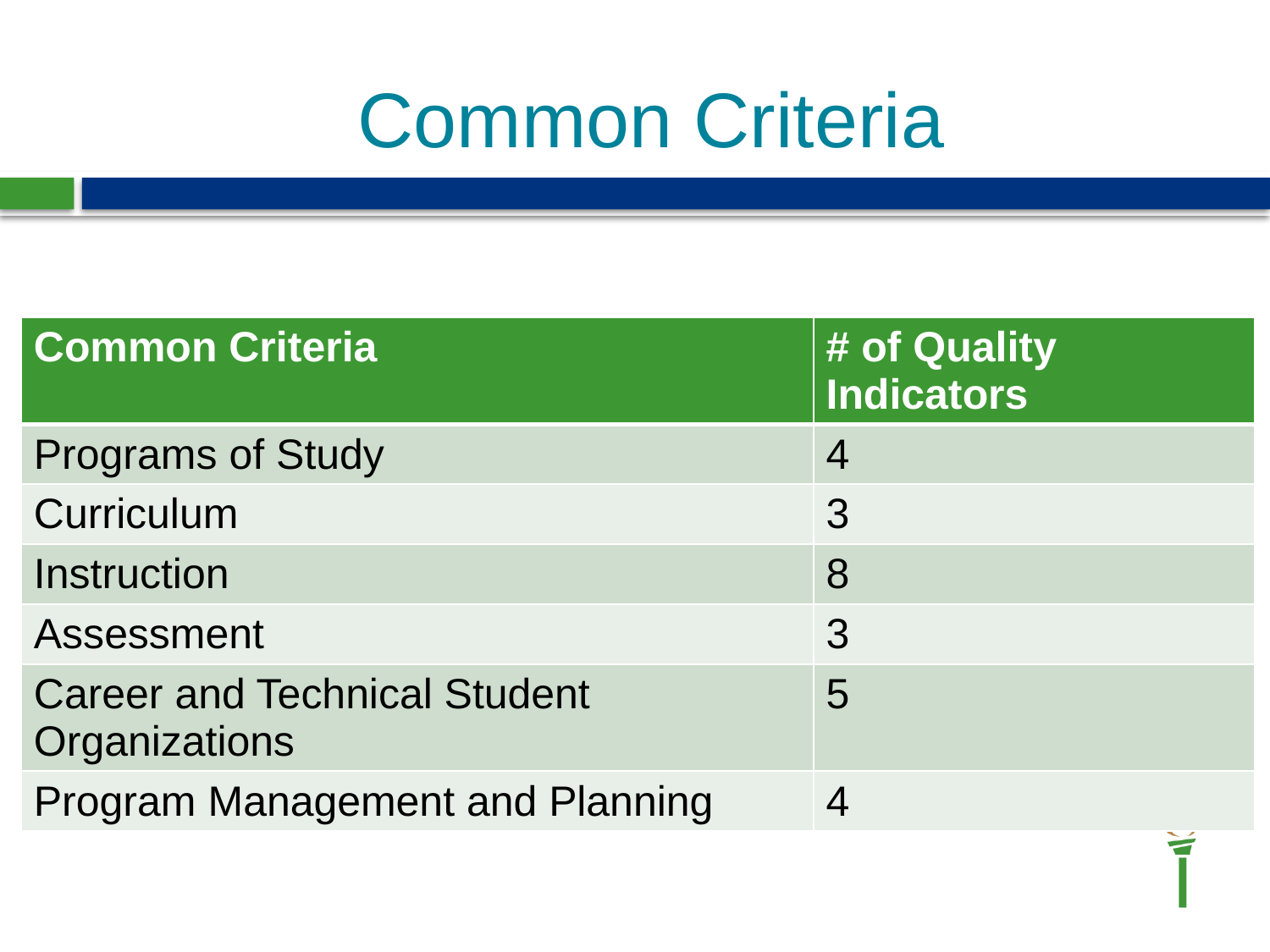

# Common Criteria

| Common Criteria | # of Quality Indicators |
| --- | --- |
| Programs of Study | 4 |
| Curriculum | 3 |
| Instruction | 8 |
| Assessment | 3 |
| Career and Technical Student Organizations | 5 |
| Program Management and Planning | 4 |